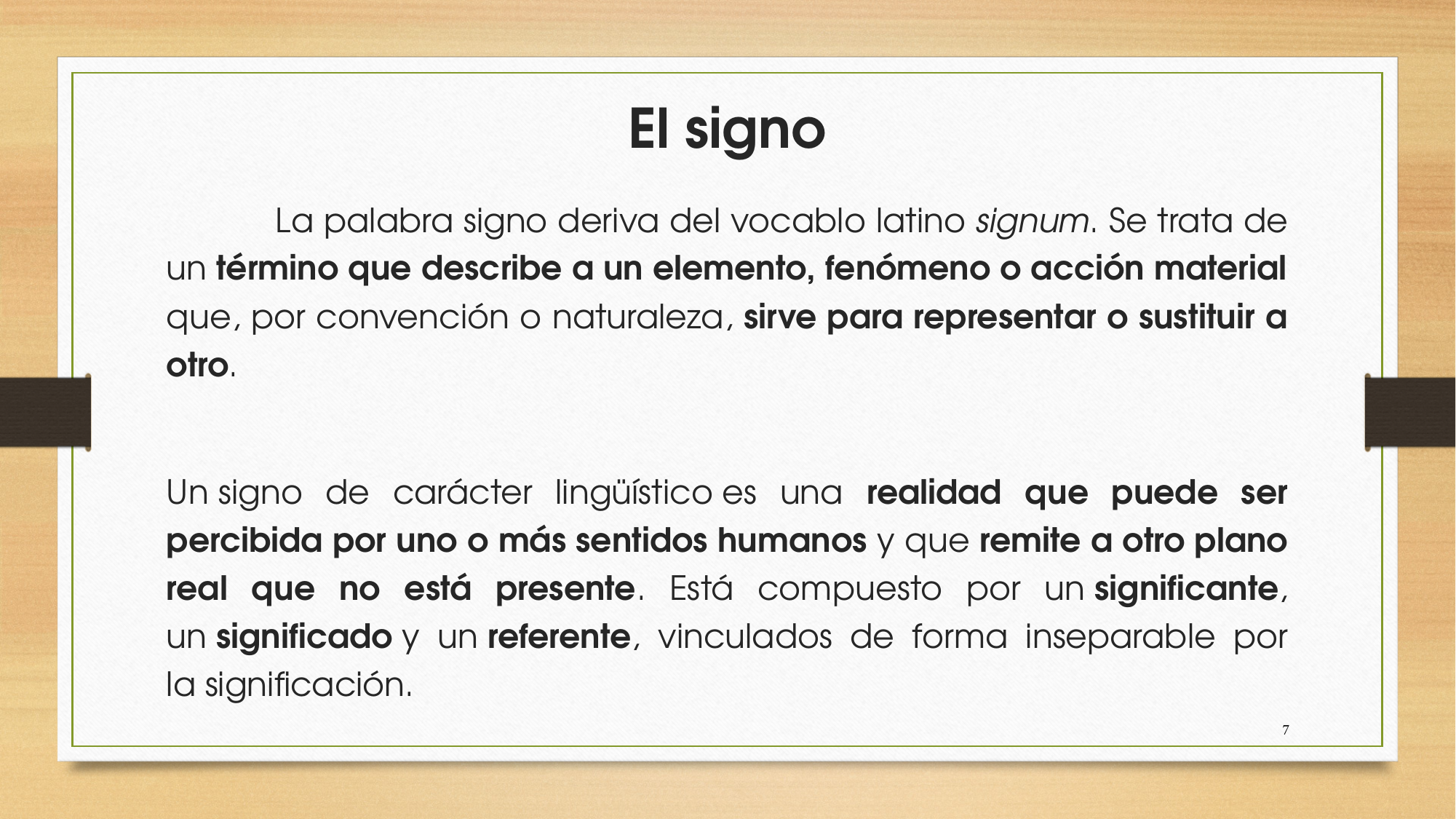

El signo
	La palabra signo deriva del vocablo latino signum. Se trata de un término que describe a un elemento, fenómeno o acción material que, por convención o naturaleza, sirve para representar o sustituir a otro.

Un signo de carácter lingüístico es una realidad que puede ser percibida por uno o más sentidos humanos y que remite a otro plano real que no está presente. Está compuesto por un significante, un significado y un referente, vinculados de forma inseparable por la significación.

7